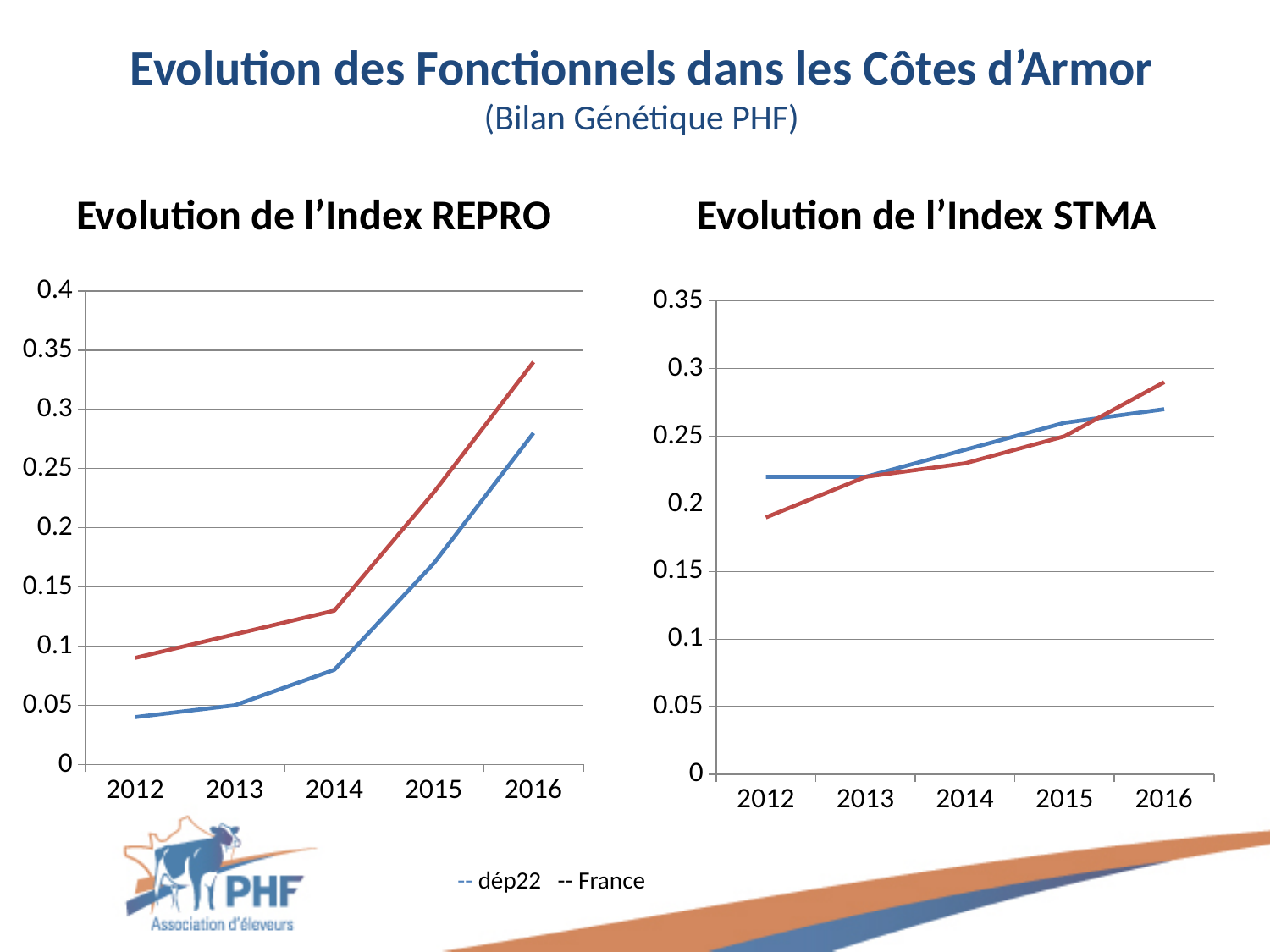

Evolution des Fonctionnels dans les Côtes d’Armor
(Bilan Génétique PHF)
Evolution de l’Index REPRO
Evolution de l’Index STMA

### Chart

| Category | 22 | 100 |
|---|---|---|
| 2012 | 0.04 | 0.09 |
| 2013 | 0.05 | 0.11 |
| 2014 | 0.08 | 0.13 |
| 2015 | 0.17 | 0.23 |
| 2016 | 0.28 | 0.34 |

### Chart

| Category | 22 | 100 |
|---|---|---|
| 2012 | 0.22 | 0.19 |
| 2013 | 0.22 | 0.22 |
| 2014 | 0.24 | 0.23 |
| 2015 | 0.26 | 0.25 |
| 2016 | 0.27 | 0.29 |
-- dép22   -- France